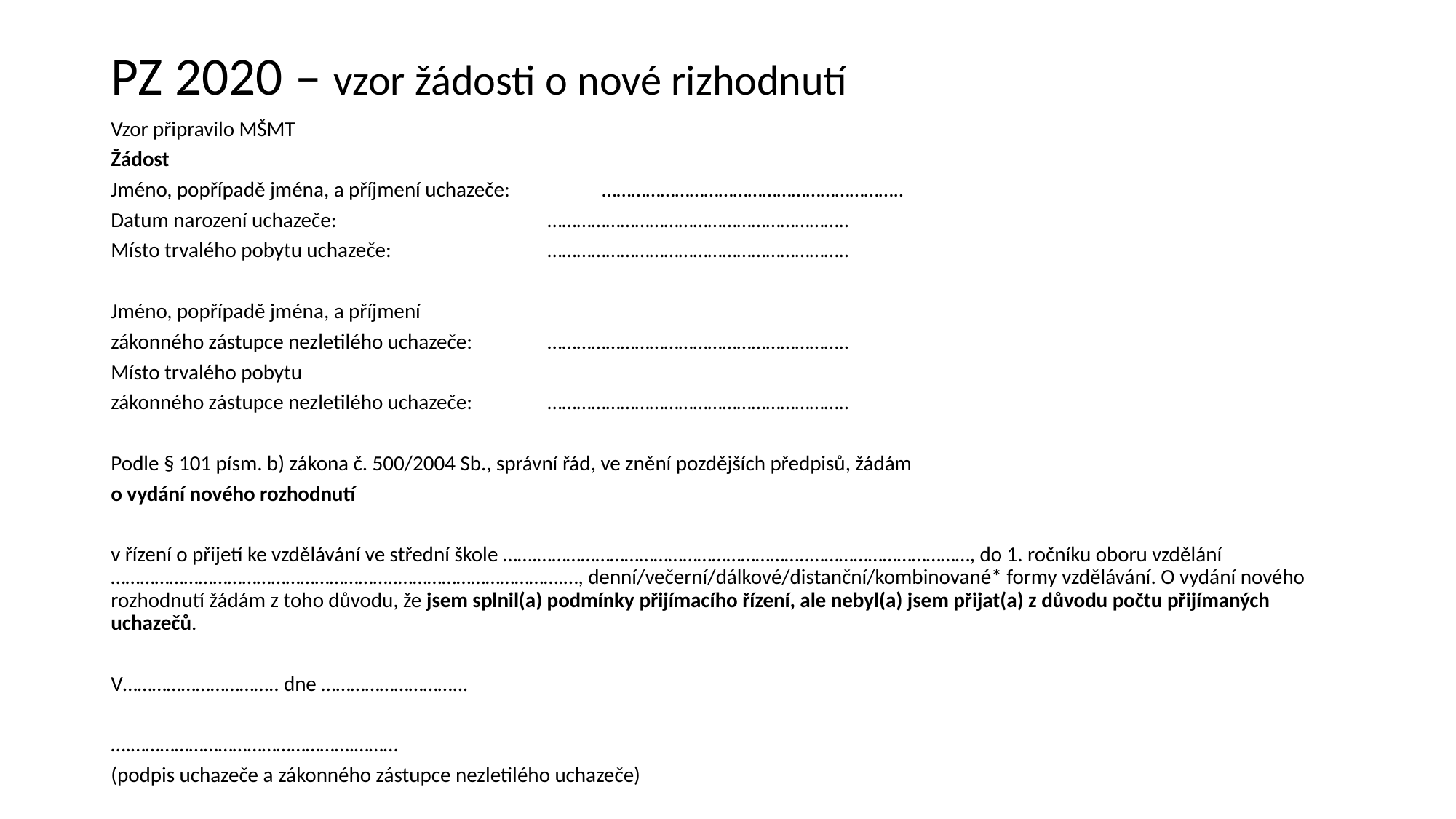

# PZ 2020 – vzor žádosti o nové rizhodnutí
Vzor připravilo MŠMT
Žádost
Jméno, popřípadě jména, a příjmení uchazeče:		……………………………………………………..
Datum narození uchazeče: 				……………………………………………………..
Místo trvalého pobytu uchazeče: 			……………………………………………………..

Jméno, popřípadě jména, a příjmení
zákonného zástupce nezletilého uchazeče:		……………………………………………………..
Místo trvalého pobytu
zákonného zástupce nezletilého uchazeče:		……………………………………………………..

Podle § 101 písm. b) zákona č. 500/2004 Sb., správní řád, ve znění pozdějších předpisů, žádám
o vydání nového rozhodnutí

v řízení o přijetí ke vzdělávání ve střední škole …….………………………………………………..……………………………, do 1. ročníku oboru vzdělání …………………………………………………..…………………………….…, denní/večerní/dálkové/distanční/kombinované* formy vzdělávání. O vydání nového rozhodnutí žádám z toho důvodu, že jsem splnil(a) podmínky přijímacího řízení, ale nebyl(a) jsem přijat(a) z důvodu počtu přijímaných uchazečů.

V………………………….. dne ………………………...

….……………………………………….………
(podpis uchazeče a zákonného zástupce nezletilého uchazeče)